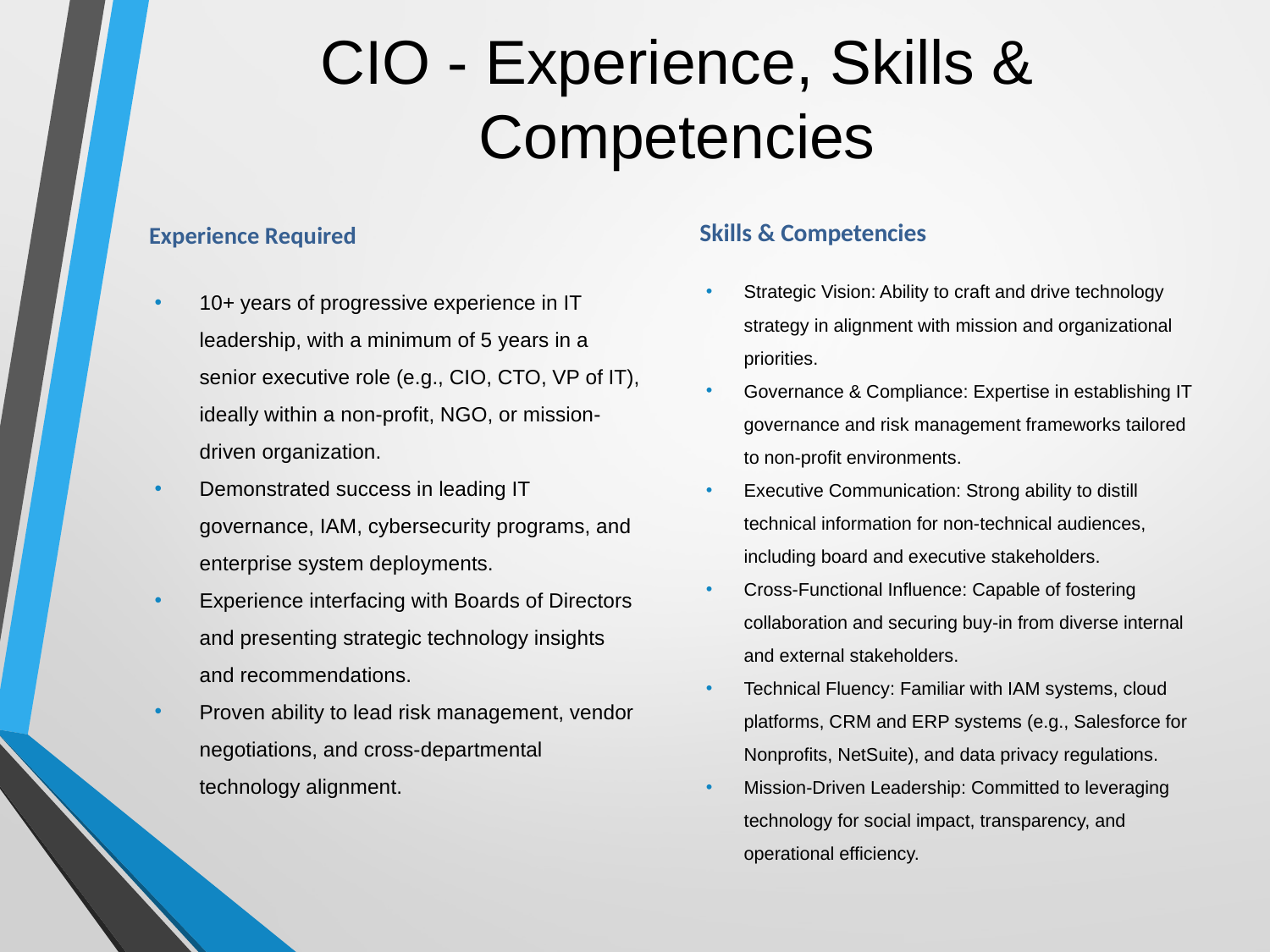

# CIO - Experience, Skills & Competencies
Skills & Competencies
Strategic Vision: Ability to craft and drive technology strategy in alignment with mission and organizational priorities.
Governance & Compliance: Expertise in establishing IT governance and risk management frameworks tailored to non-profit environments.
Executive Communication: Strong ability to distill technical information for non-technical audiences, including board and executive stakeholders.
Cross-Functional Influence: Capable of fostering collaboration and securing buy-in from diverse internal and external stakeholders.
Technical Fluency: Familiar with IAM systems, cloud platforms, CRM and ERP systems (e.g., Salesforce for Nonprofits, NetSuite), and data privacy regulations.
Mission-Driven Leadership: Committed to leveraging technology for social impact, transparency, and operational efficiency.

Experience Required
10+ years of progressive experience in IT leadership, with a minimum of 5 years in a senior executive role (e.g., CIO, CTO, VP of IT), ideally within a non-profit, NGO, or mission-driven organization.
Demonstrated success in leading IT governance, IAM, cybersecurity programs, and enterprise system deployments.
Experience interfacing with Boards of Directors and presenting strategic technology insights and recommendations.
Proven ability to lead risk management, vendor negotiations, and cross-departmental technology alignment.